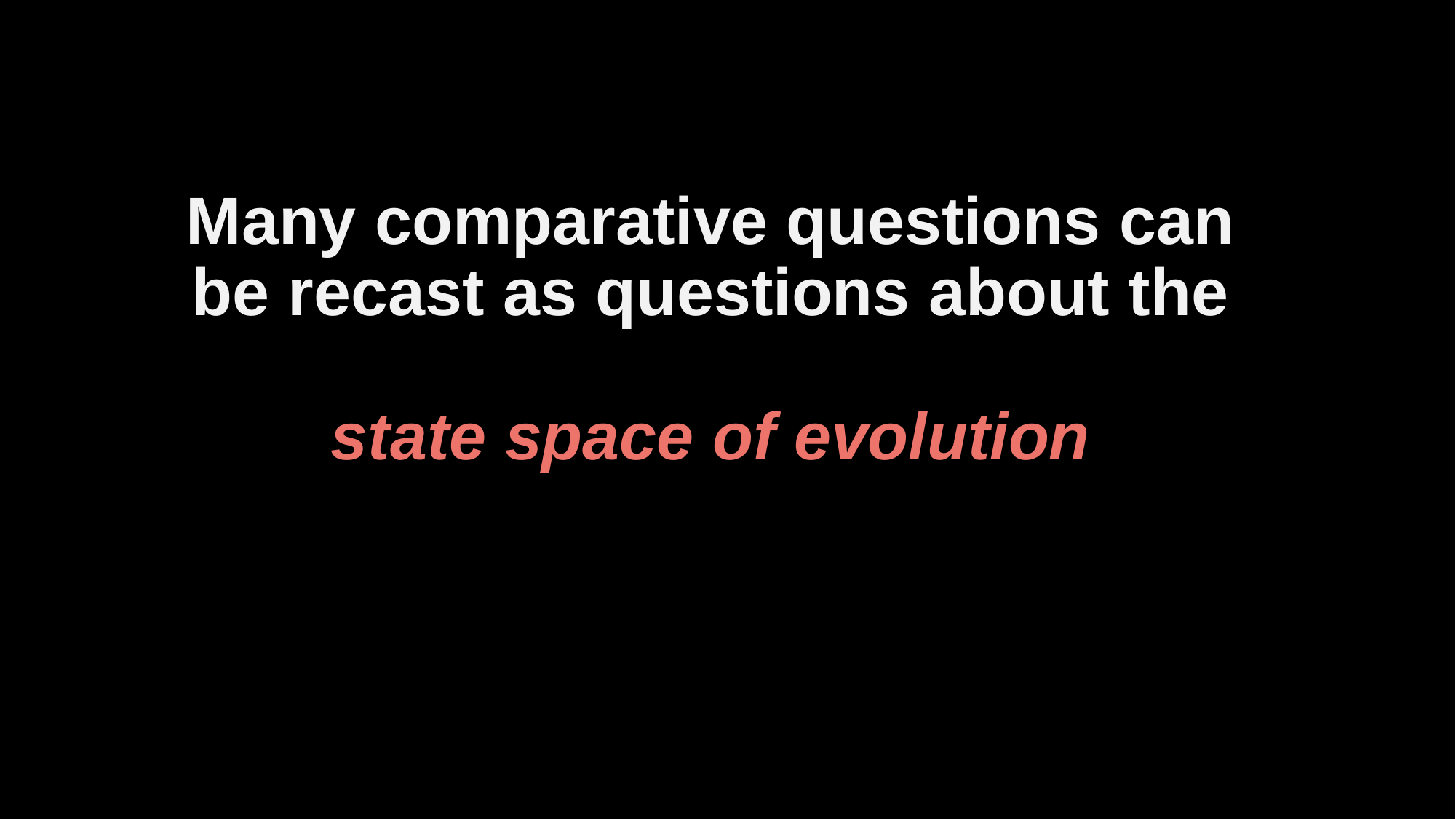

# Many comparative questions can be recast as questions about the state space of evolution